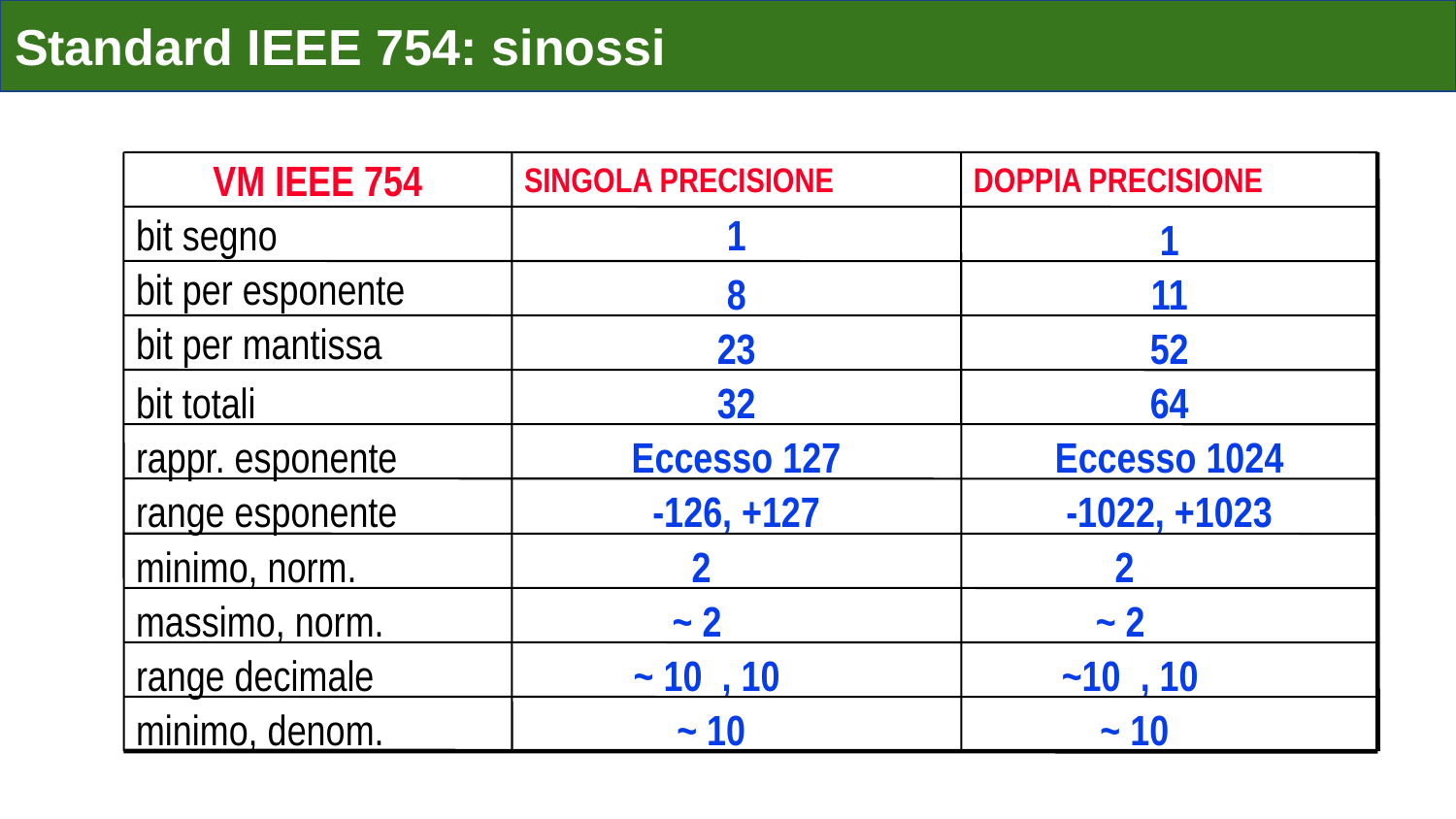

# Standard IEEE 754: sinossi
VM IEEE 754
SINGOLA PRECISIONE
DOPPIA PRECISIONE
bit segno
1
1
bit per esponente
8
11
bit per mantissa
23
52
bit totali
32
64
rappr. esponente
Eccesso 127
Eccesso 1024
range esponente
-126, +127
-1022, +1023
minimo, norm.
2-126
2-1022
massimo, norm.
~ 2+128
~ 2+1024
range decimale
~ 108, 10+38
~108, 10+308
minimo, denom.
~ 10-45
~ 10-324